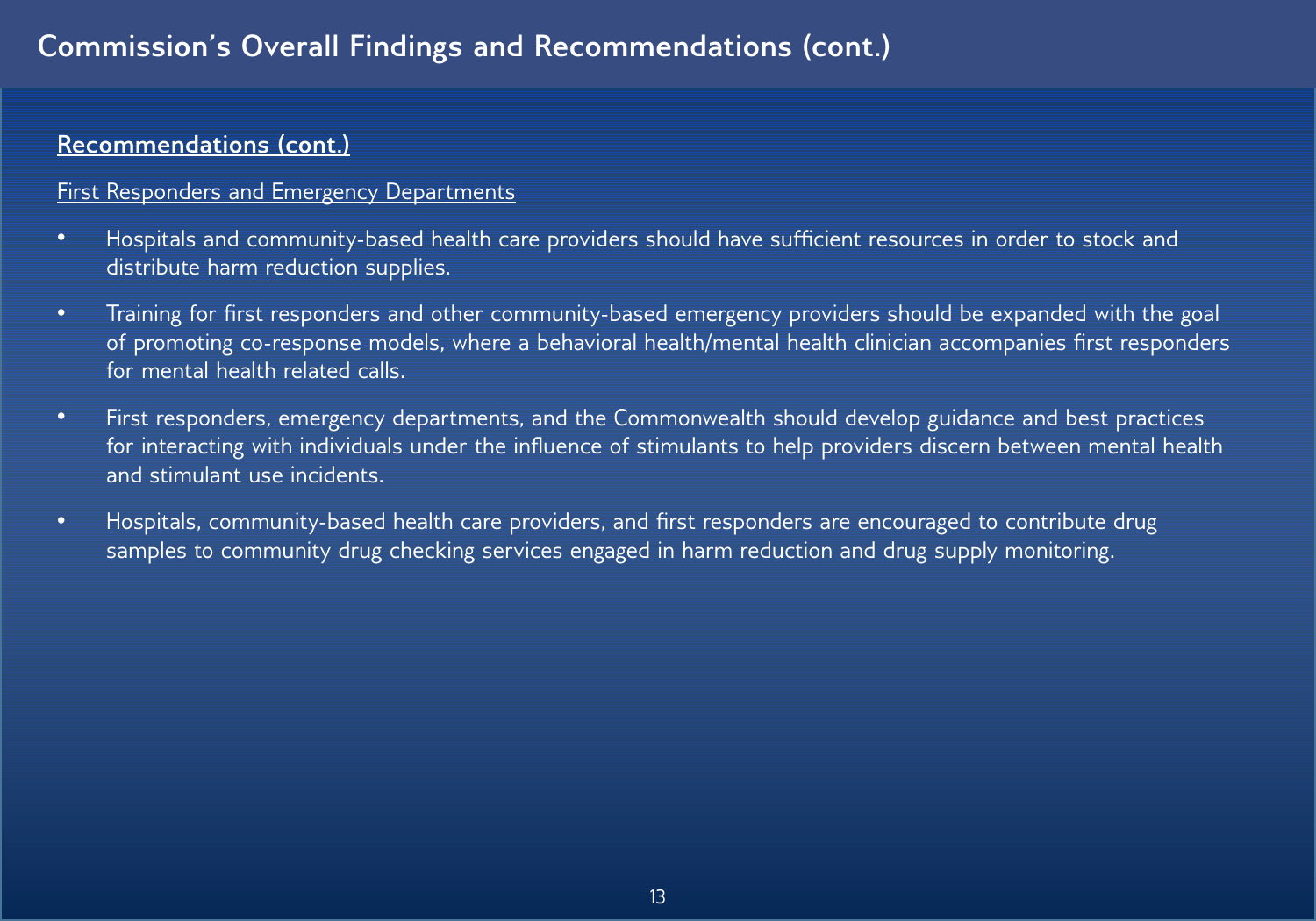

Commission’s Overall Findings and Recommendations (cont.)
Recommendations (cont.)
First Responders and Emergency Departments
Hospitals and community-based health care providers should have sufficient resources in order to stock and distribute harm reduction supplies.
Training for first responders and other community-based emergency providers should be expanded with the goal of promoting co-response models, where a behavioral health/mental health clinician accompanies first responders for mental health related calls.
First responders, emergency departments, and the Commonwealth should develop guidance and best practices for interacting with individuals under the influence of stimulants to help providers discern between mental health and stimulant use incidents.
Hospitals, community-based health care providers, and first responders are encouraged to contribute drug samples to community drug checking services engaged in harm reduction and drug supply monitoring.
13